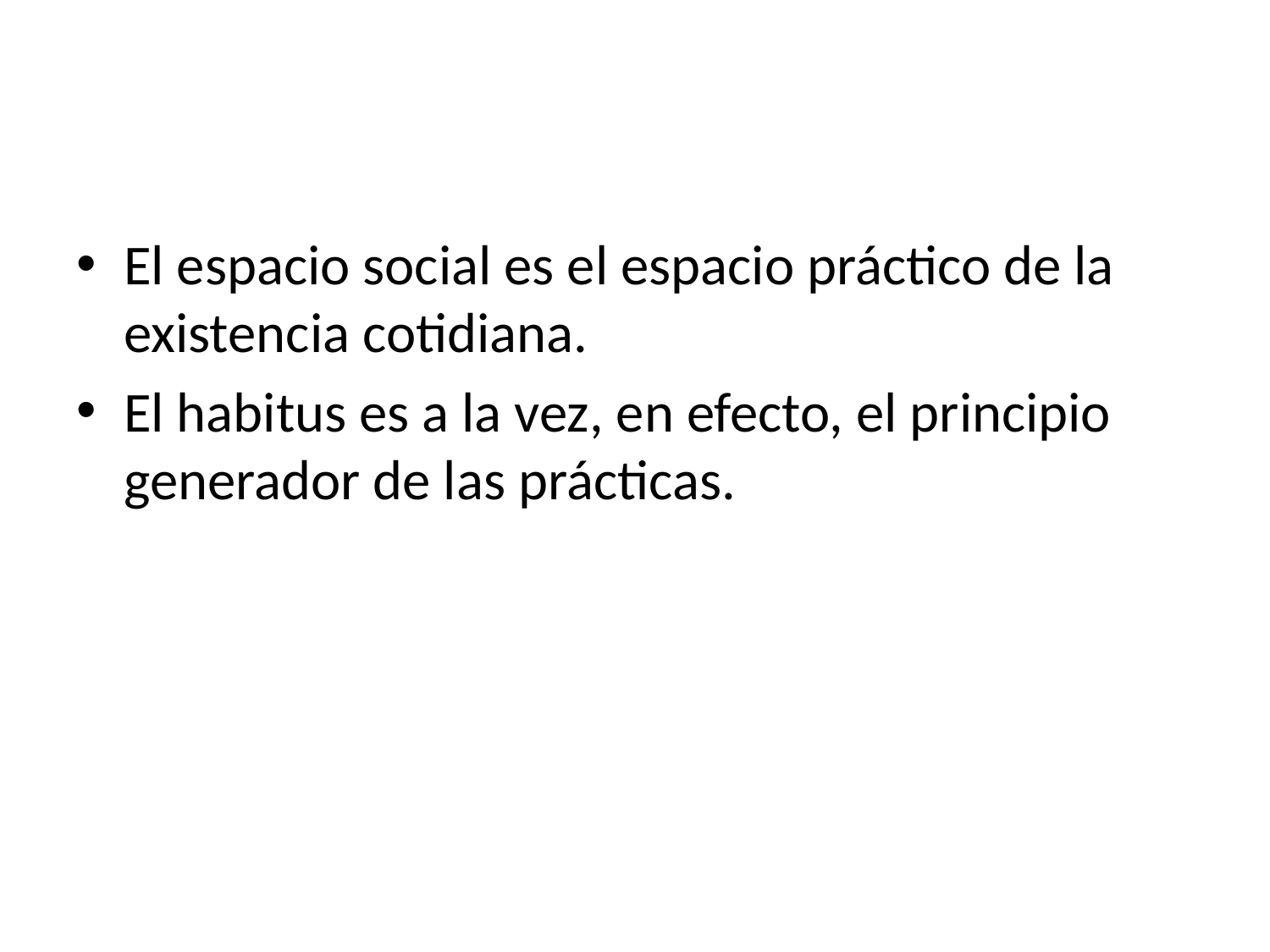

El espacio social es el espacio práctico de la existencia cotidiana.
El habitus es a la vez, en efecto, el principio generador de las prácticas.